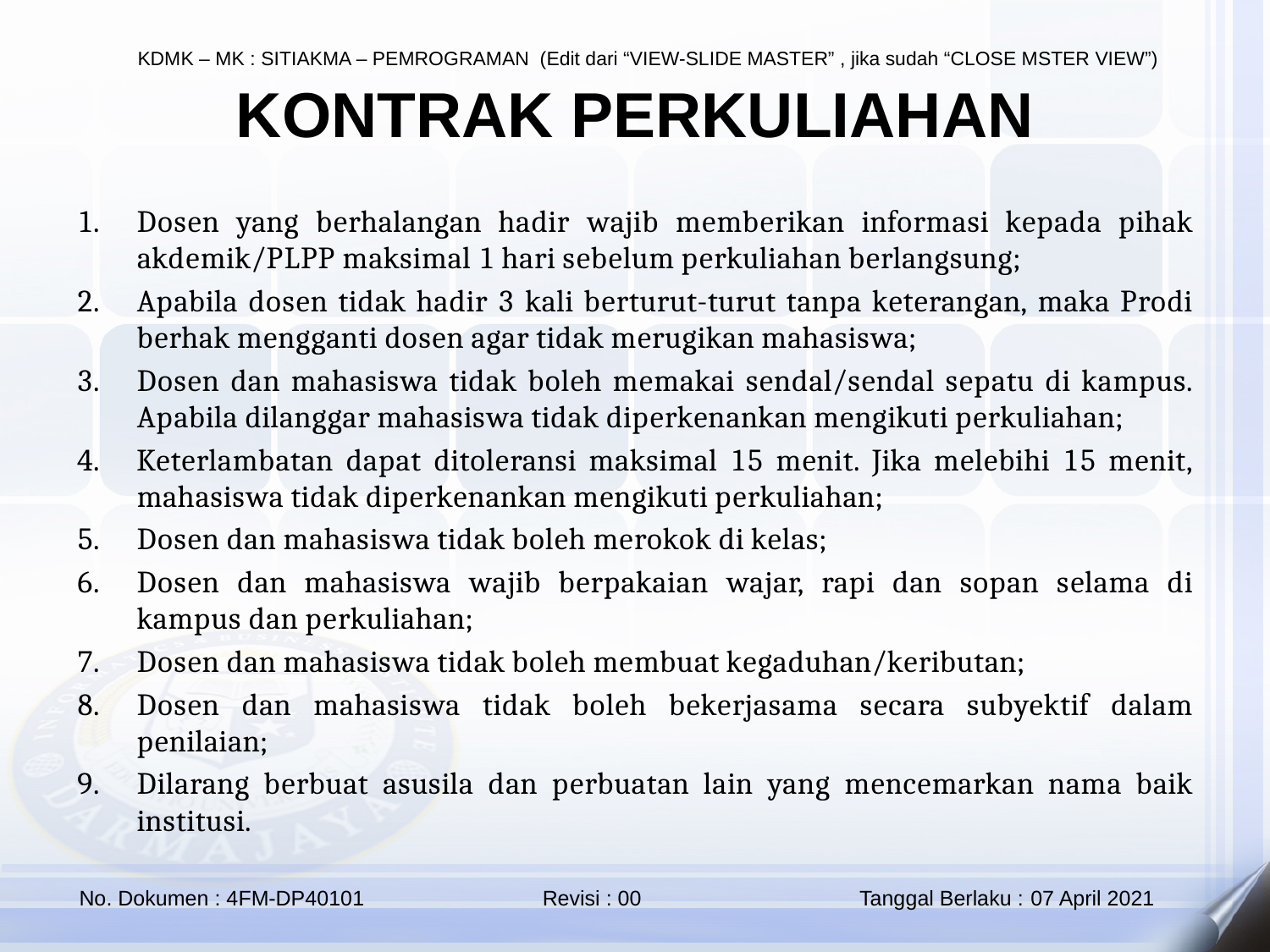

KONTRAK PERKULIAHAN
Dosen yang berhalangan hadir wajib memberikan informasi kepada pihak akdemik/PLPP maksimal 1 hari sebelum perkuliahan berlangsung;
Apabila dosen tidak hadir 3 kali berturut-turut tanpa keterangan, maka Prodi berhak mengganti dosen agar tidak merugikan mahasiswa;
Dosen dan mahasiswa tidak boleh memakai sendal/sendal sepatu di kampus. Apabila dilanggar mahasiswa tidak diperkenankan mengikuti perkuliahan;
Keterlambatan dapat ditoleransi maksimal 15 menit. Jika melebihi 15 menit, mahasiswa tidak diperkenankan mengikuti perkuliahan;
Dosen dan mahasiswa tidak boleh merokok di kelas;
Dosen dan mahasiswa wajib berpakaian wajar, rapi dan sopan selama di kampus dan perkuliahan;
Dosen dan mahasiswa tidak boleh membuat kegaduhan/keributan;
Dosen dan mahasiswa tidak boleh bekerjasama secara subyektif dalam penilaian;
Dilarang berbuat asusila dan perbuatan lain yang mencemarkan nama baik institusi.